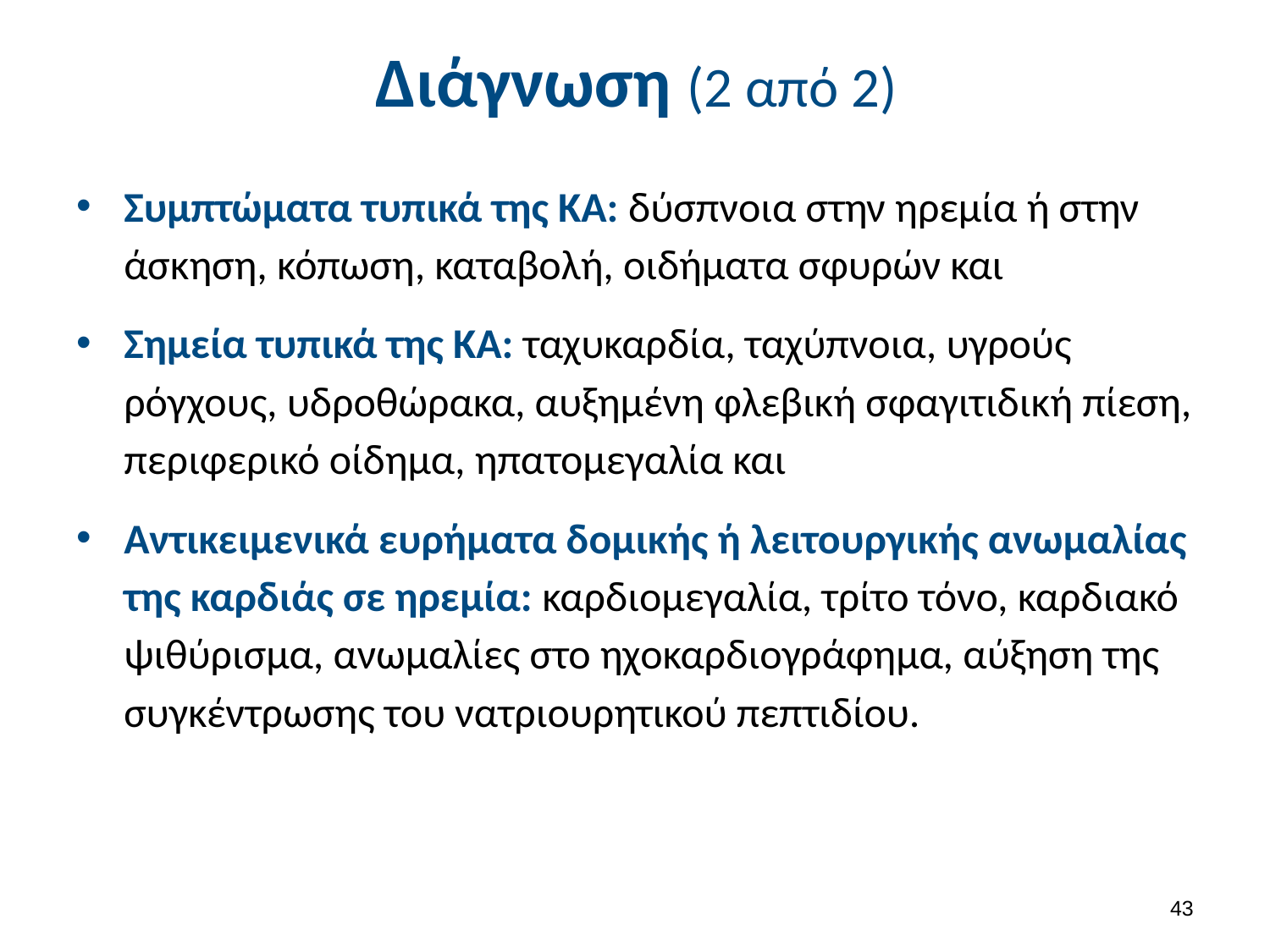

# Διάγνωση (2 από 2)
Συμπτώματα τυπικά της ΚΑ: δύσπνοια στην ηρεμία ή στην άσκηση, κόπωση, καταβολή, οιδήματα σφυρών και
Σημεία τυπικά της ΚΑ: ταχυκαρδία, ταχύπνοια, υγρούς ρόγχους, υδροθώρακα, αυξημένη φλεβική σφαγιτιδική πίεση, περιφερικό οίδημα, ηπατομεγαλία και
Αντικειμενικά ευρήματα δομικής ή λειτουργικής ανωμαλίας της καρδιάς σε ηρεμία: καρδιομεγαλία, τρίτο τόνο, καρδιακό ψιθύρισμα, ανωμαλίες στο ηχοκαρδιογράφημα, αύξηση της συγκέντρωσης του νατριουρητικού πεπτιδίου.
43